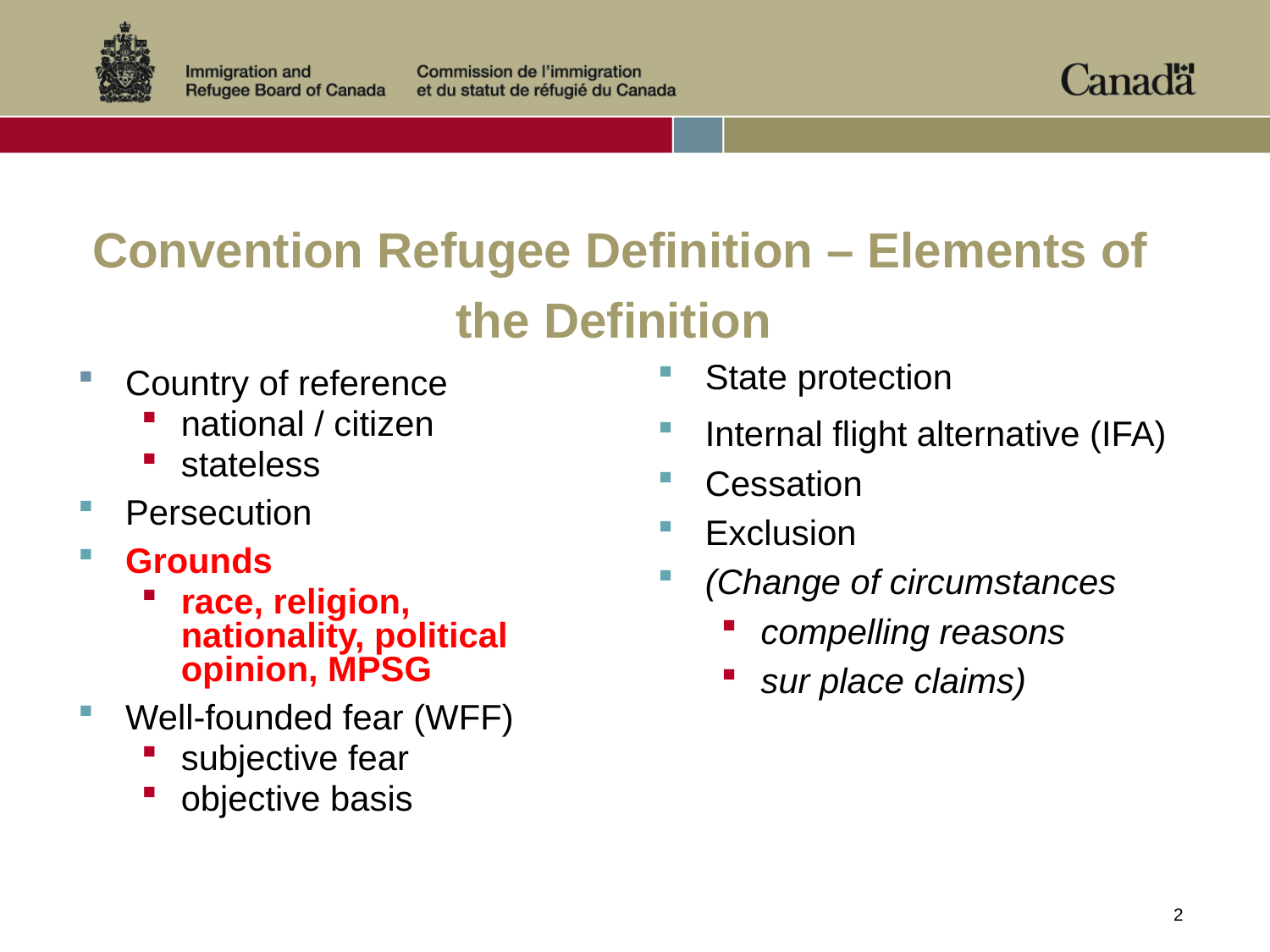

# Convention Refugee Definition – Elements of the Definition

State protection
Internal flight alternative (IFA)
Cessation
Exclusion
(Change of circumstances
compelling reasons
sur place claims)

Country of reference
national / citizen
stateless
Persecution
Grounds
race, religion, nationality, political opinion, MPSG
Well-founded fear (WFF)
subjective fear
objective basis
2